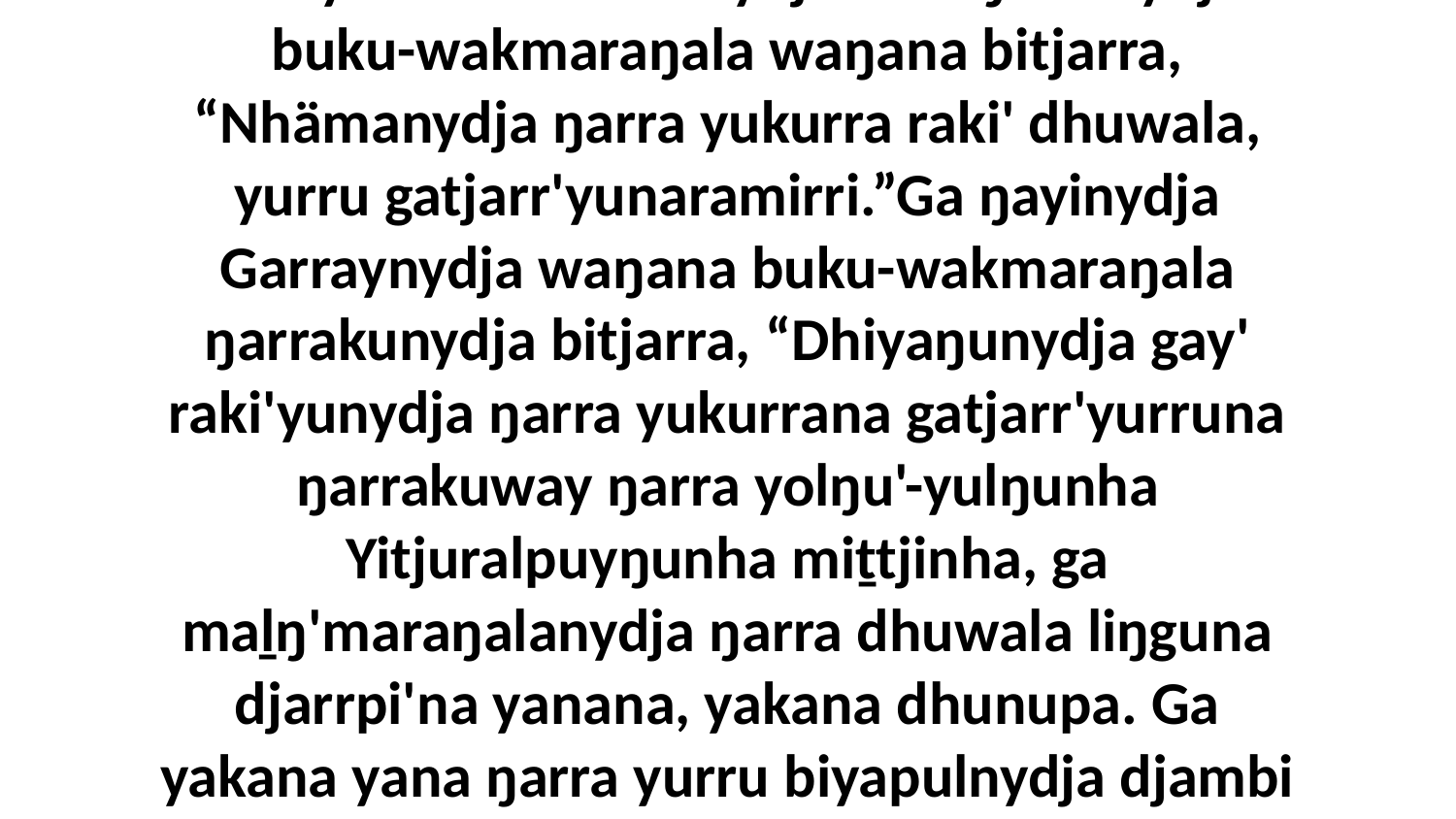

8 Bala ŋayi dhä-wirrka'yurruna ŋarranha Garrayyunydja bitjarra, “Waymutj, nhä dhika nhe yukurra nhämanydja?”Ga ŋarranydja buku-wakmaraŋala waŋana bitjarra, “Nhämanydja ŋarra yukurra raki' dhuwala, yurru gatjarr'yunaramirri.”Ga ŋayinydja Garraynydja waŋana buku-wakmaraŋala ŋarrakunydja bitjarra, “Dhiyaŋunydja gay' raki'yunydja ŋarra yukurrana gatjarr'yurruna ŋarrakuway ŋarra yolŋu'-yulŋunha Yitjuralpuyŋunha miṯtjinha, ga maḻŋ'maraŋalanydja ŋarra dhuwala liŋguna djarrpi'na yanana, yakana dhunupa. Ga yakana yana ŋarra yurru biyapulnydja djambi ŋarrakuway ŋarra; ŋarra yurru dhä-ḏir'yunna yana walalanha warrpam'thunna ga wirrkina.